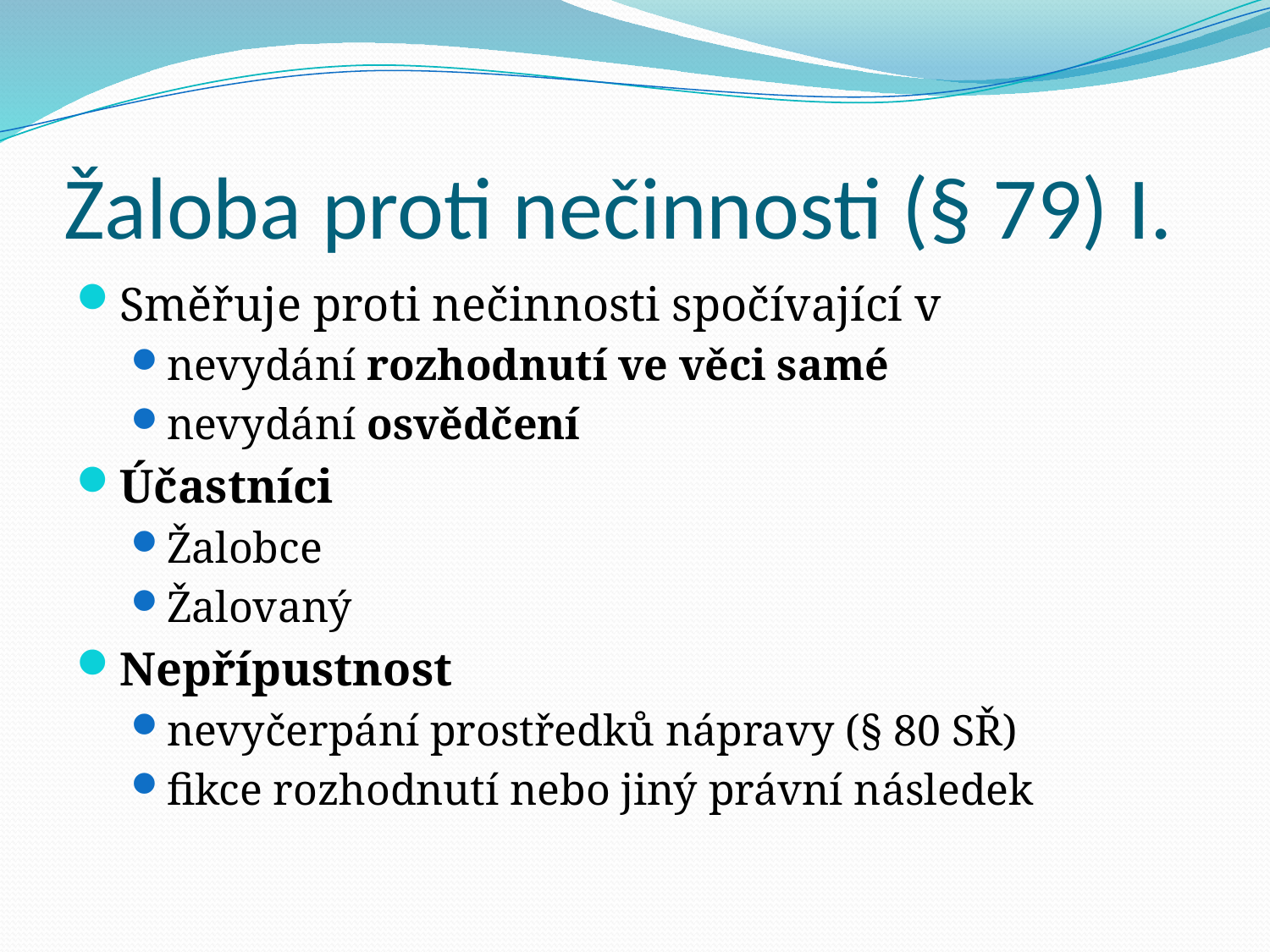

# Žaloba proti nečinnosti (§ 79) I.
Směřuje proti nečinnosti spočívající v
nevydání rozhodnutí ve věci samé
nevydání osvědčení
Účastníci
Žalobce
Žalovaný
Nepřípustnost
nevyčerpání prostředků nápravy (§ 80 SŘ)
fikce rozhodnutí nebo jiný právní následek